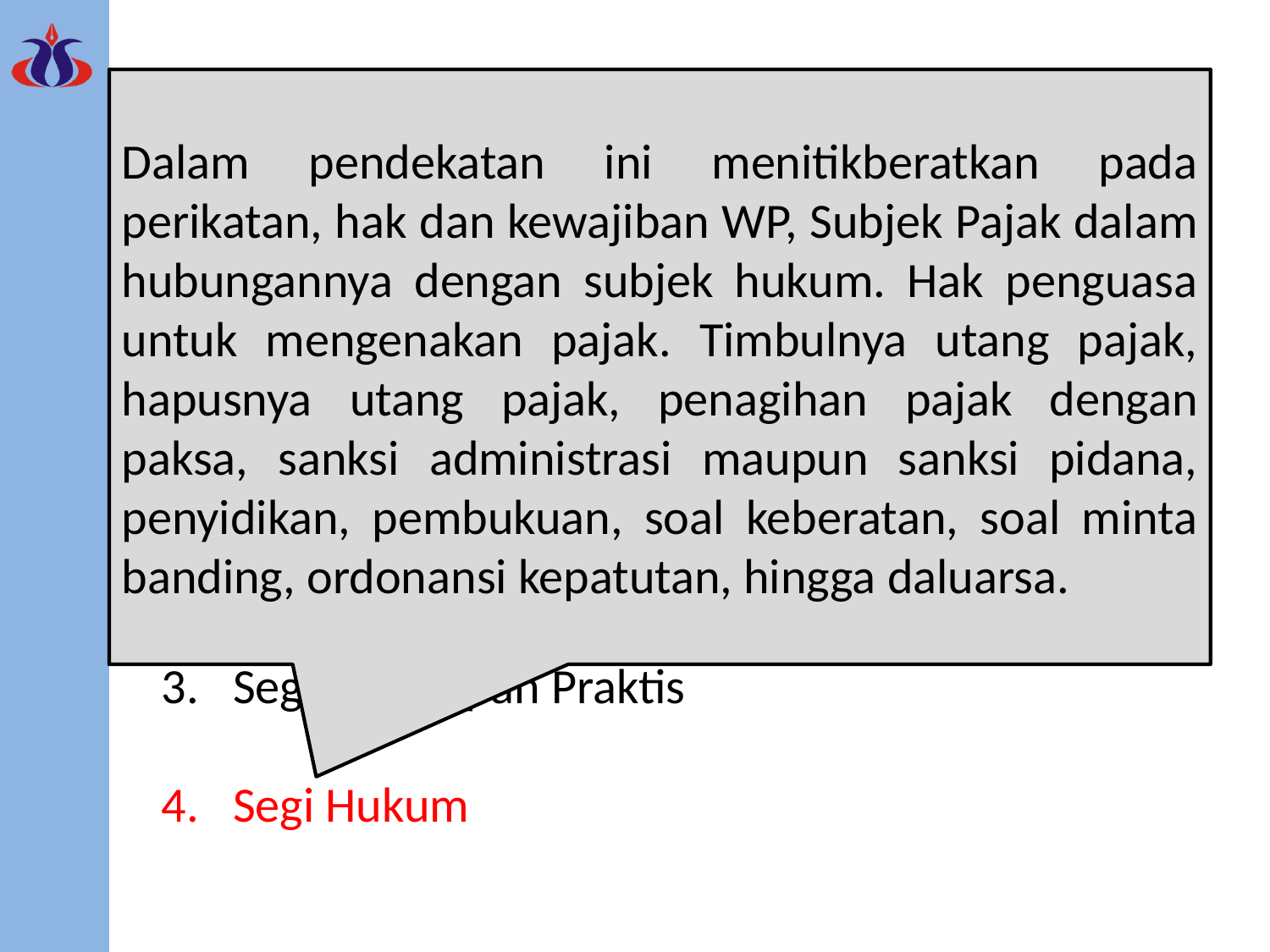

Pendekatan Perpajakan
Dalam pendekatan ini menitikberatkan pada perikatan, hak dan kewajiban WP, Subjek Pajak dalam hubungannya dengan subjek hukum. Hak penguasa untuk mengenakan pajak. Timbulnya utang pajak, hapusnya utang pajak, penagihan pajak dengan paksa, sanksi administrasi maupun sanksi pidana, penyidikan, pembukuan, soal keberatan, soal minta banding, ordonansi kepatutan, hingga daluarsa.
Pajak sebagai objek studi dapat didekati dari berbagai segi, yaitu :

Segi Ekonomi

Segi Pembangunan

Segi Penerapan Praktis

Segi Hukum